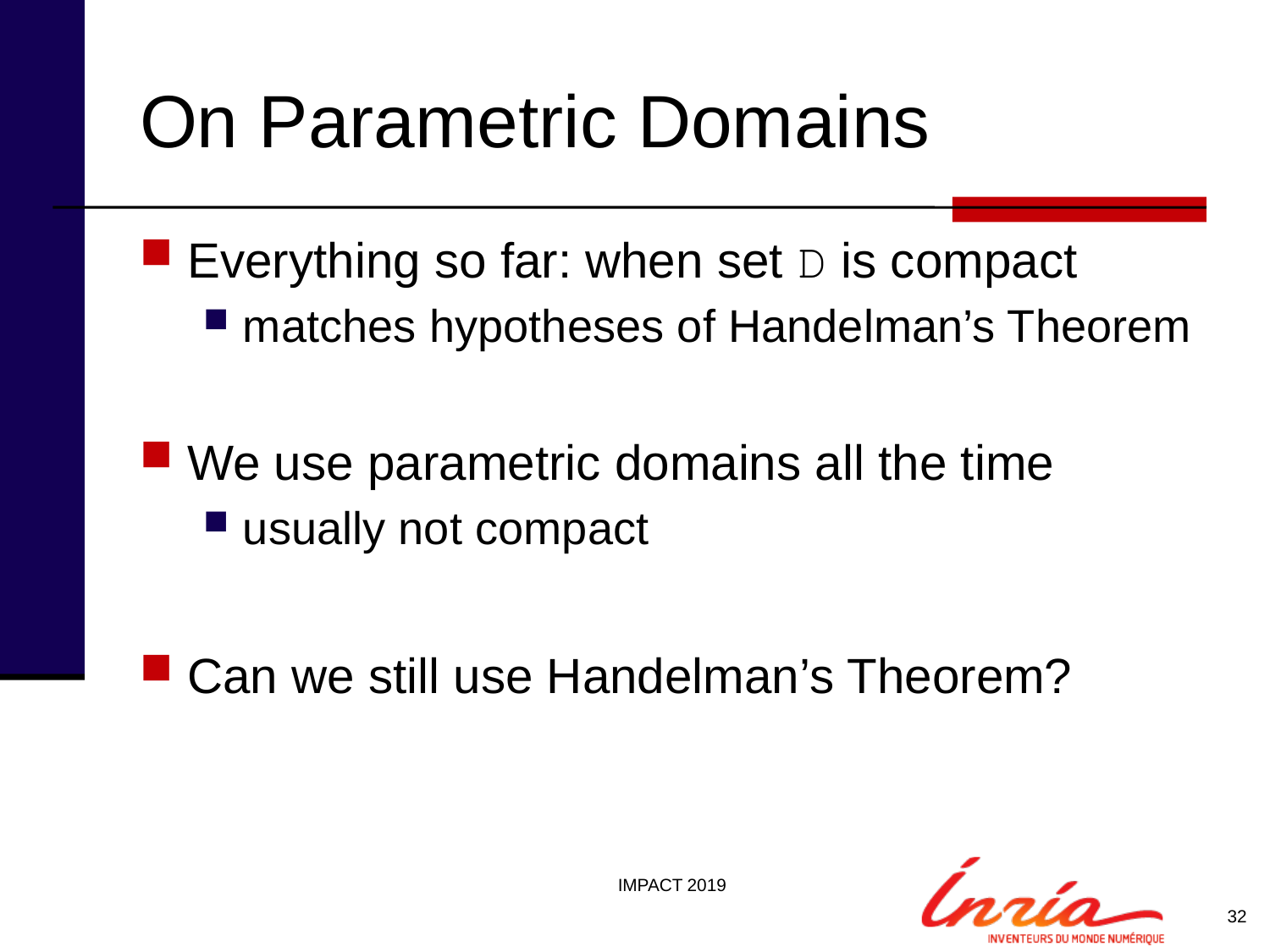

# On Parametric Domains
Everything so far: when set D is compact
matches hypotheses of Handelman’s Theorem

We use parametric domains all the time
usually not compact

Can we still use Handelman’s Theorem?

IMPACT 2019
32